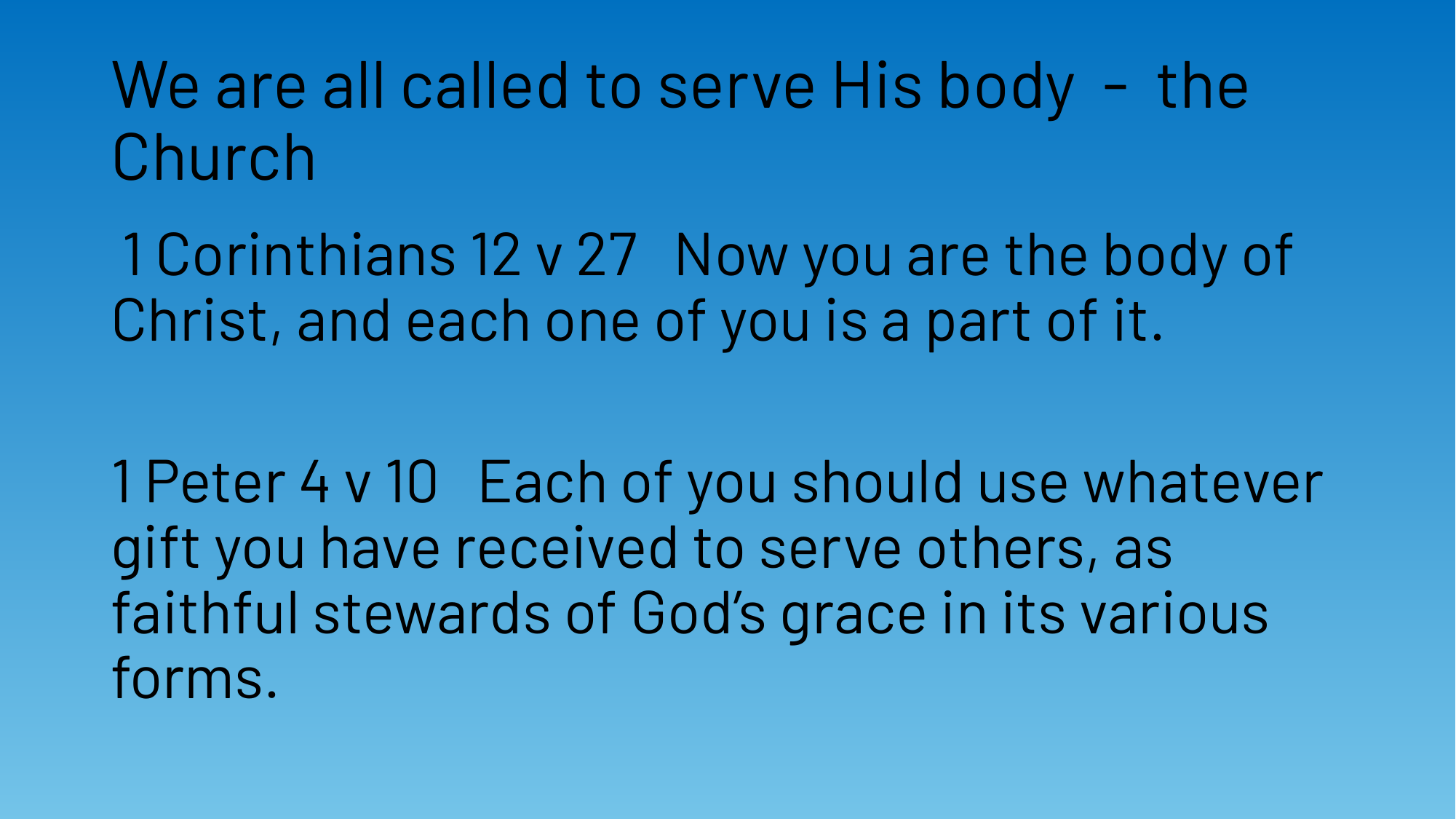

# We are all called to serve His body  -  the Church
 1 Corinthians 12 v 27   Now you are the body of Christ, and each one of you is a part of it.

1 Peter 4 v 10   Each of you should use whatever gift you have received to serve others, as faithful stewards of God’s grace in its various forms.